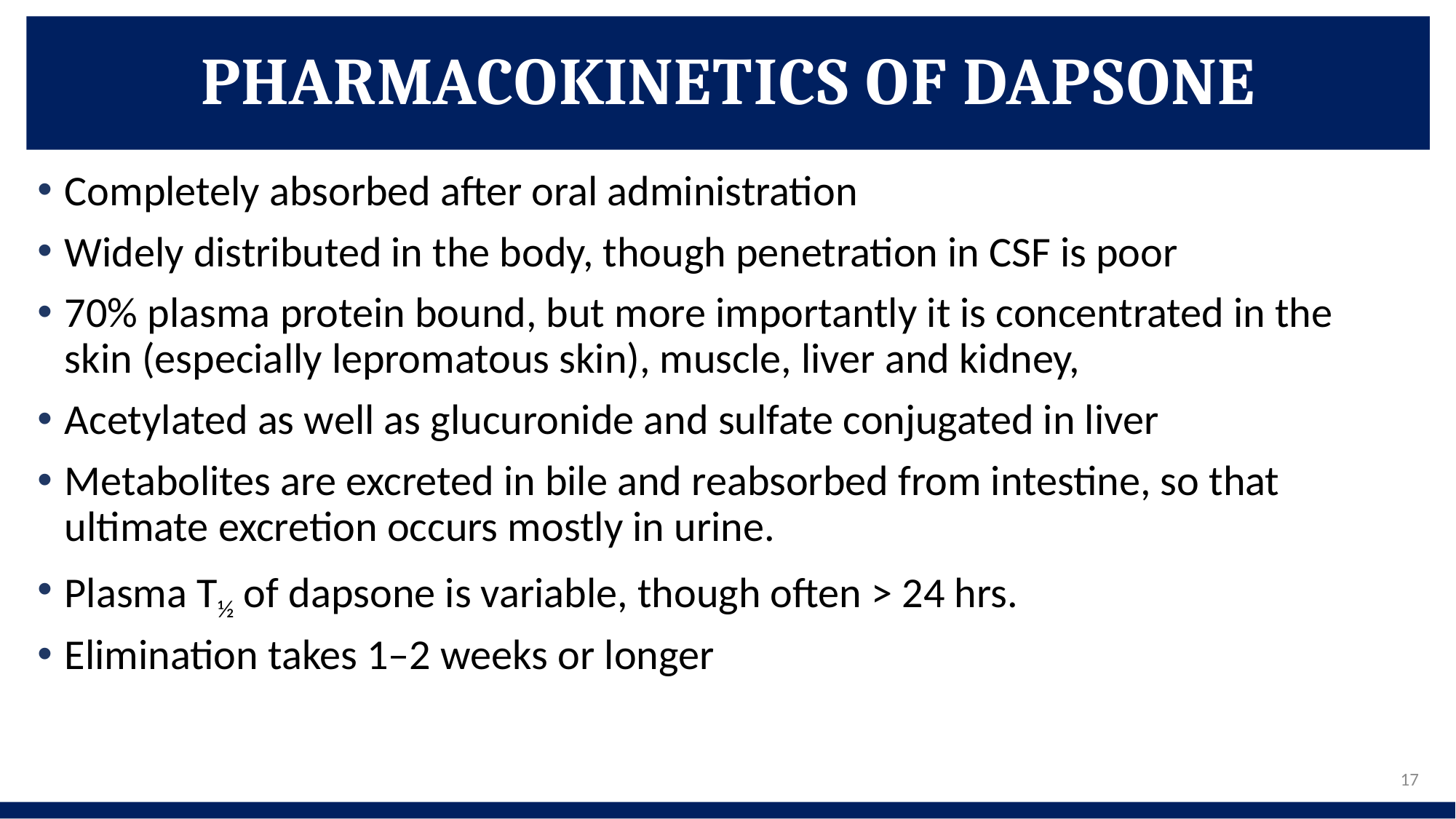

# PHARMACOKINETICS OF DAPSONE
Completely absorbed after oral administration
Widely distributed in the body, though penetration in CSF is poor
70% plasma protein bound, but more importantly it is concentrated in the  skin (especially lepromatous skin), muscle, liver and kidney,
Acetylated as well as glucuronide and sulfate conjugated in liver
Metabolites are excreted in bile and reabsorbed from intestine, so that ultimate excretion occurs mostly in urine.
Plasma T½ of dapsone is variable, though often > 24 hrs.
Elimination takes 1–2 weeks or longer

17